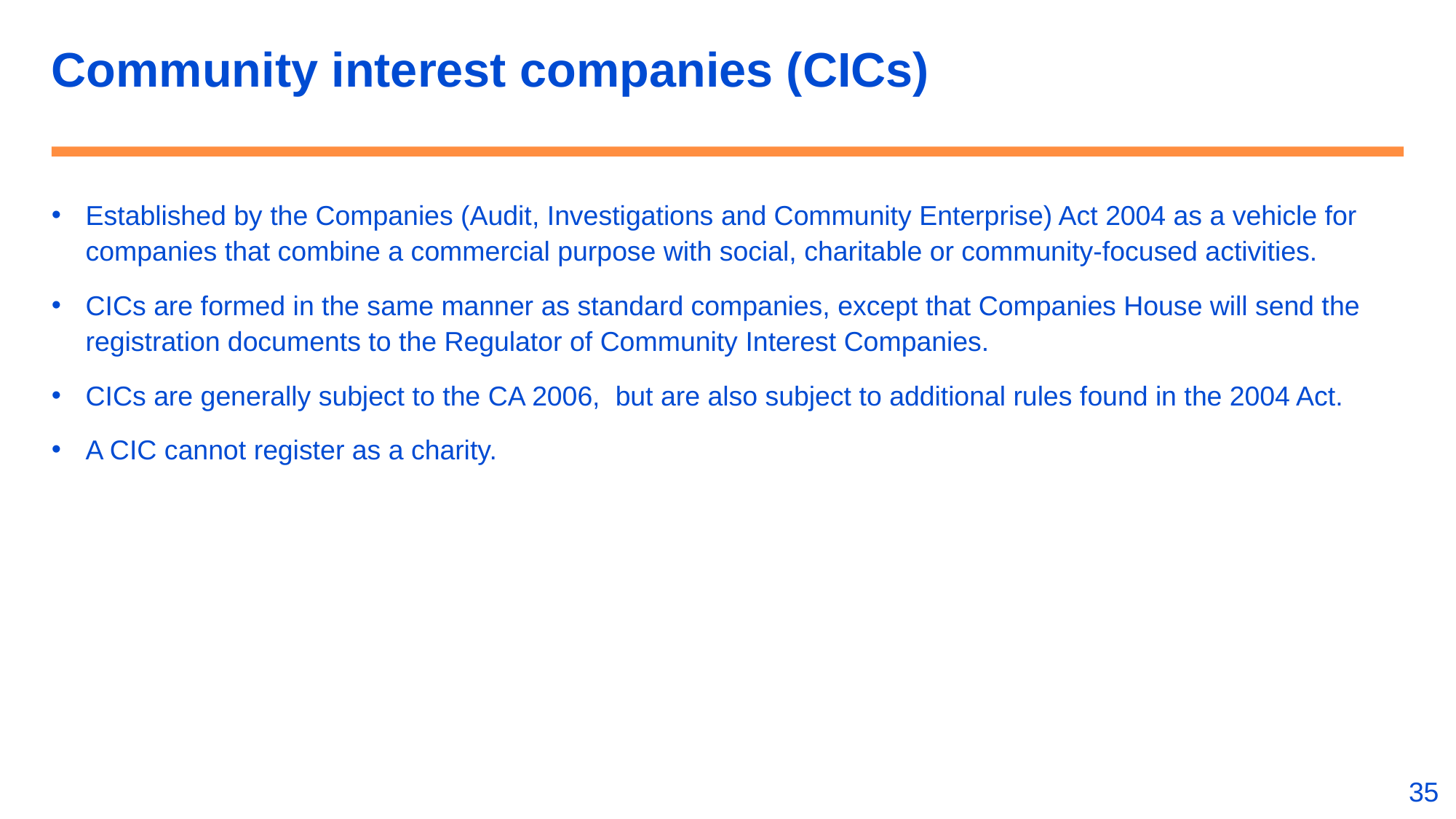

# Community interest companies (CICs)
Established by the Companies (Audit, Investigations and Community Enterprise) Act 2004 as a vehicle for companies that combine a commercial purpose with social, charitable or community-focused activities.
CICs are formed in the same manner as standard companies, except that Companies House will send the registration documents to the Regulator of Community Interest Companies.
CICs are generally subject to the CA 2006,  but are also subject to additional rules found in the 2004 Act.
A CIC cannot register as a charity.